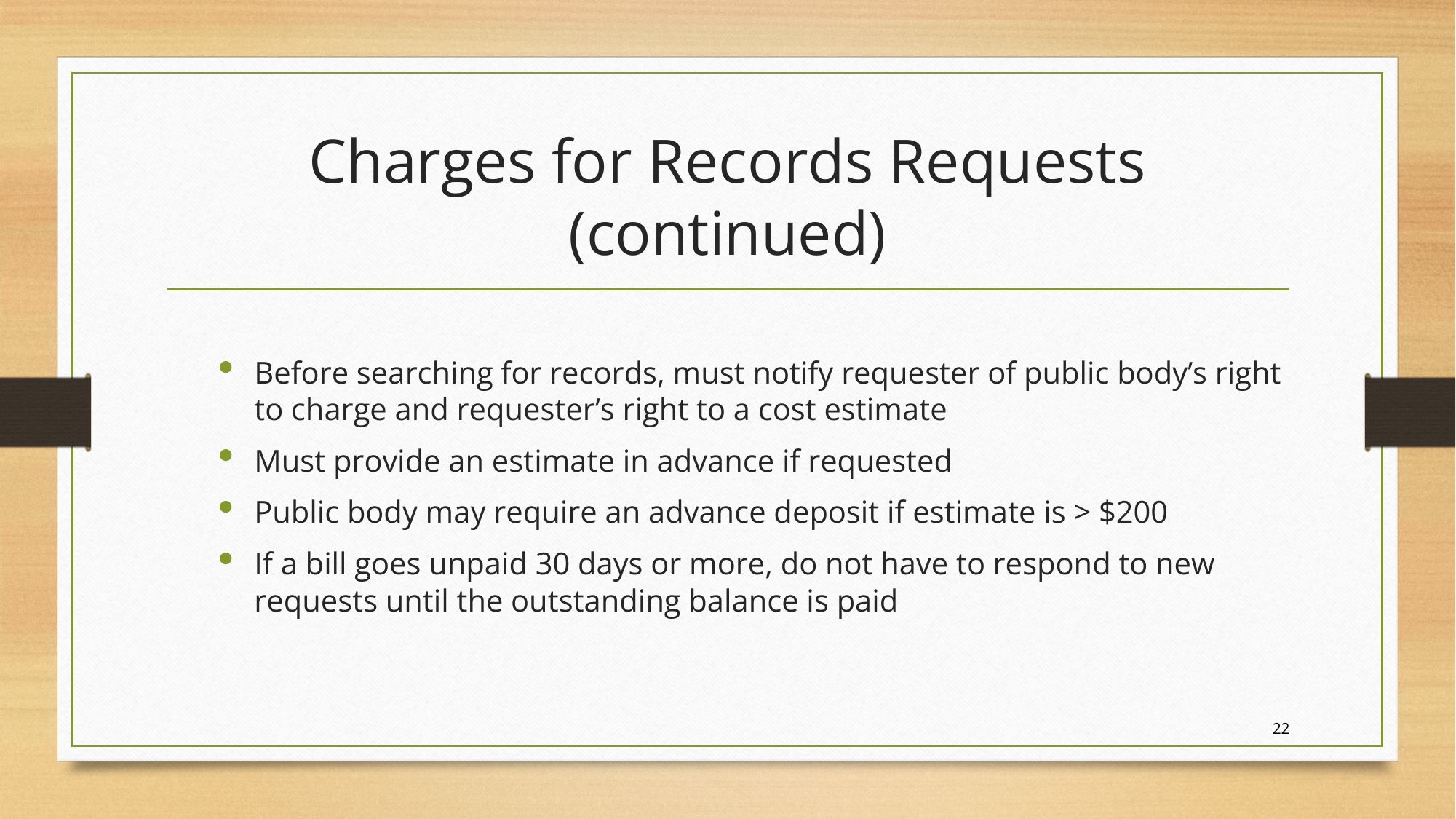

# Charges for Records Requests (continued)

Before searching for records, must notify requester of public body’s right to charge and requester’s right to a cost estimate
Must provide an estimate in advance if requested
Public body may require an advance deposit if estimate is > $200
If a bill goes unpaid 30 days or more, do not have to respond to new requests until the outstanding balance is paid
22